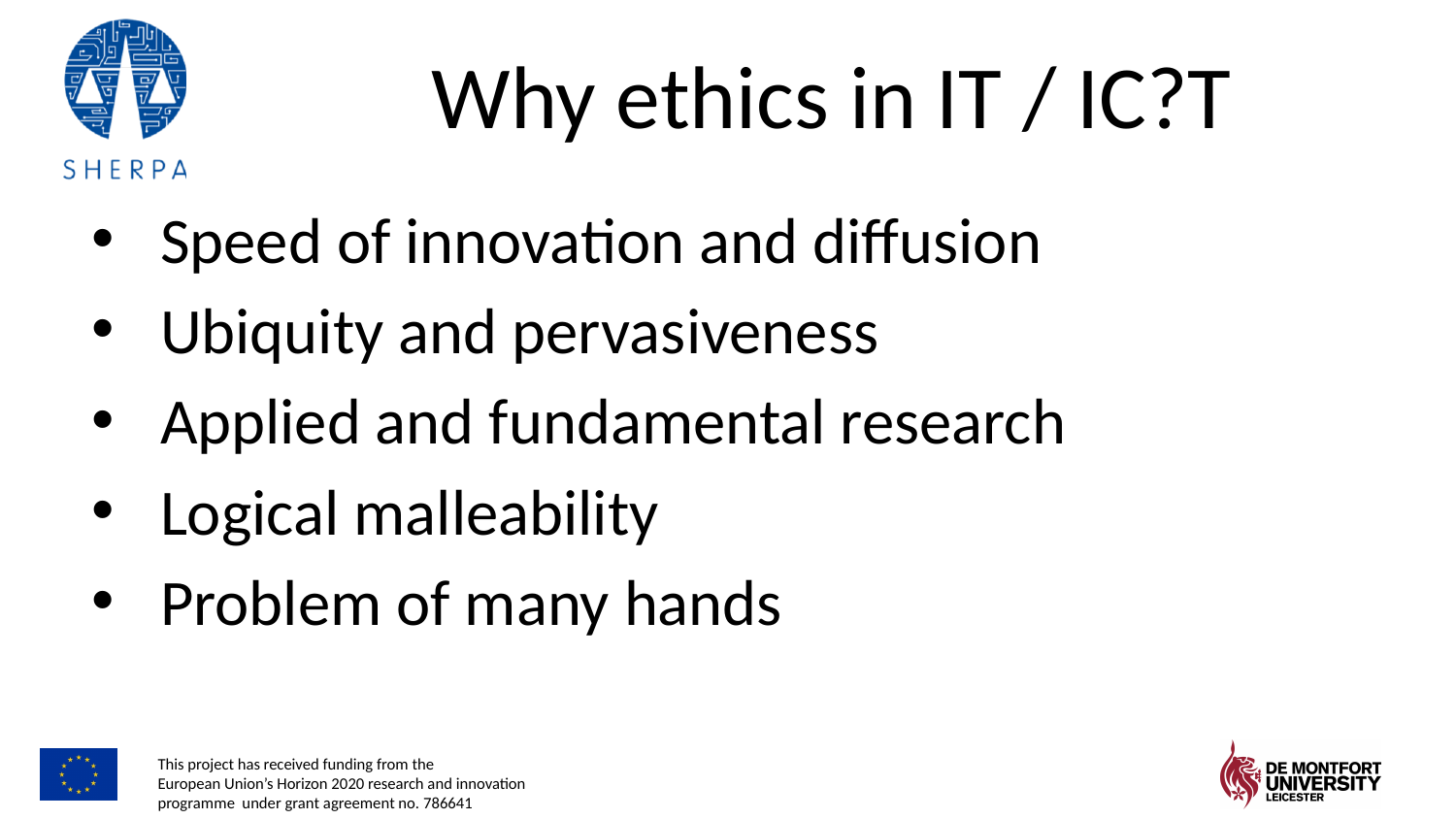

# Why ethics in IT / IC?T
Speed of innovation and diffusion
Ubiquity and pervasiveness
Applied and fundamental research
Logical malleability
Problem of many hands